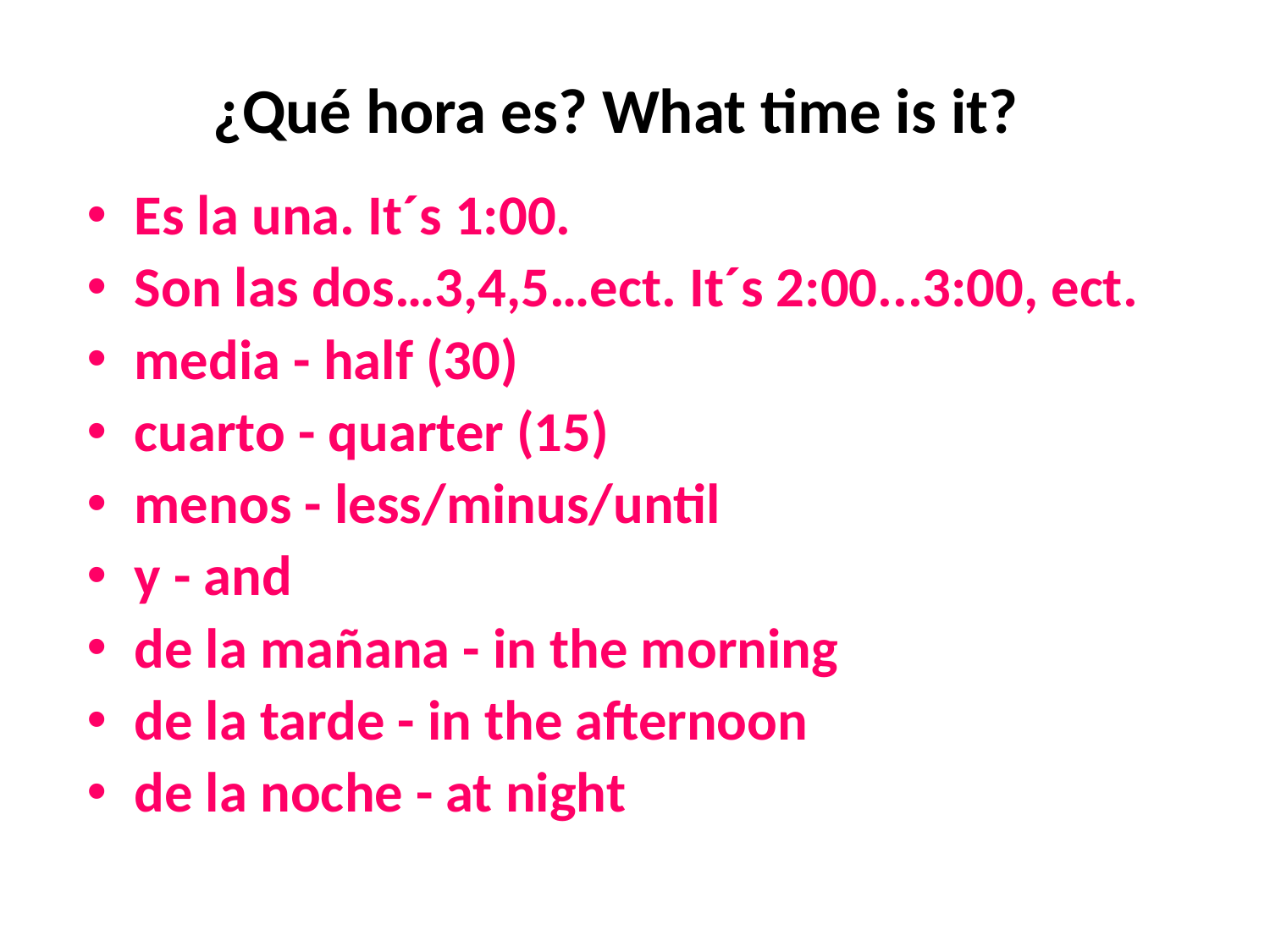

¿Qué hora es? What time is it?
Es la una. It´s 1:00.
Son las dos…3,4,5…ect. It´s 2:00...3:00, ect.
media - half (30)
cuarto - quarter (15)
menos - less/minus/until
y - and
de la mañana - in the morning
de la tarde - in the afternoon
de la noche - at night